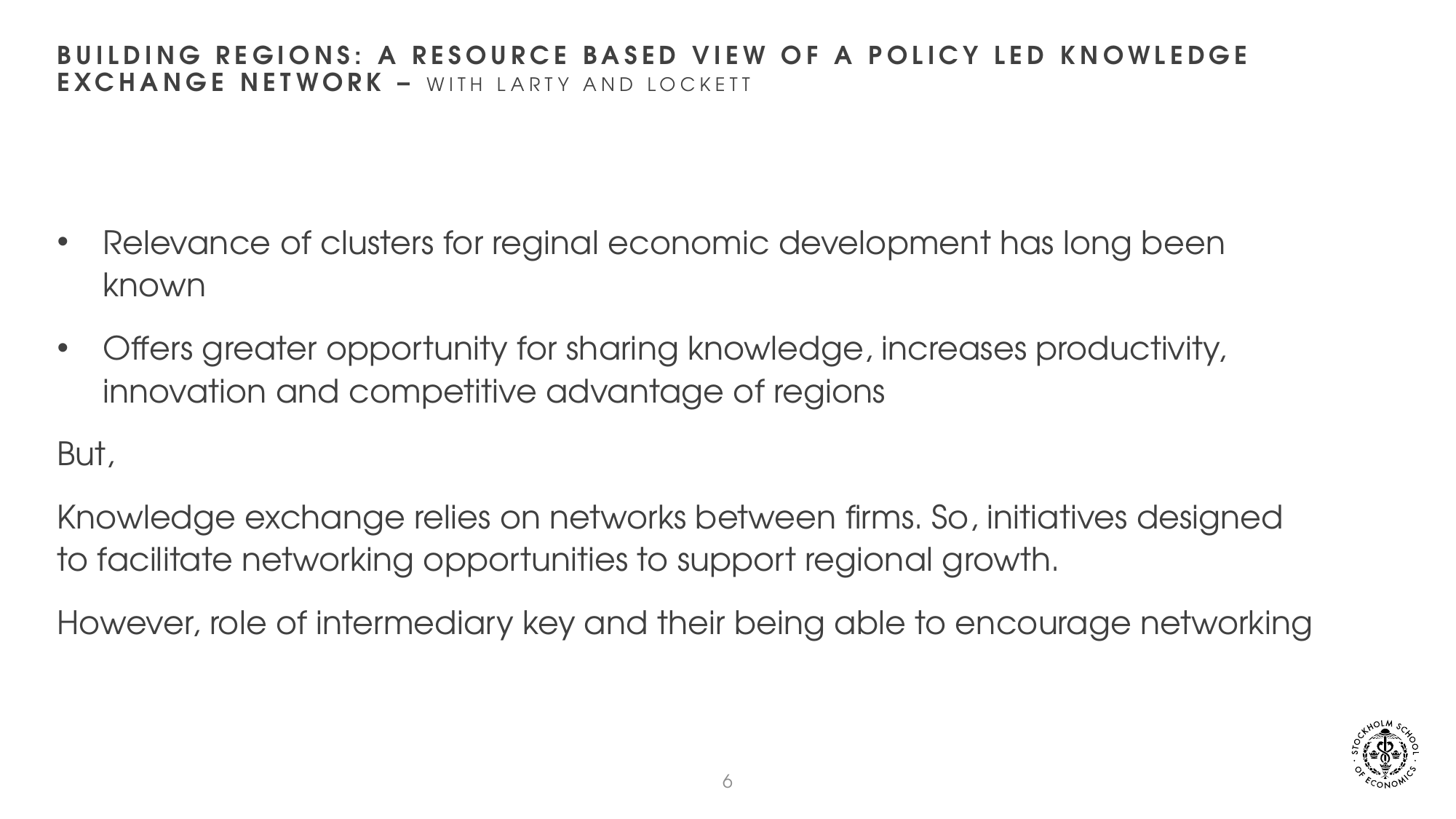

# Building Regions: A resource based view of a policy led knowledge exchange network – with Larty and Lockett
Relevance of clusters for reginal economic development has long been known
Offers greater opportunity for sharing knowledge, increases productivity, innovation and competitive advantage of regions
But,
Knowledge exchange relies on networks between firms. So, initiatives designed to facilitate networking opportunities to support regional growth.
However, role of intermediary key and their being able to encourage networking

6